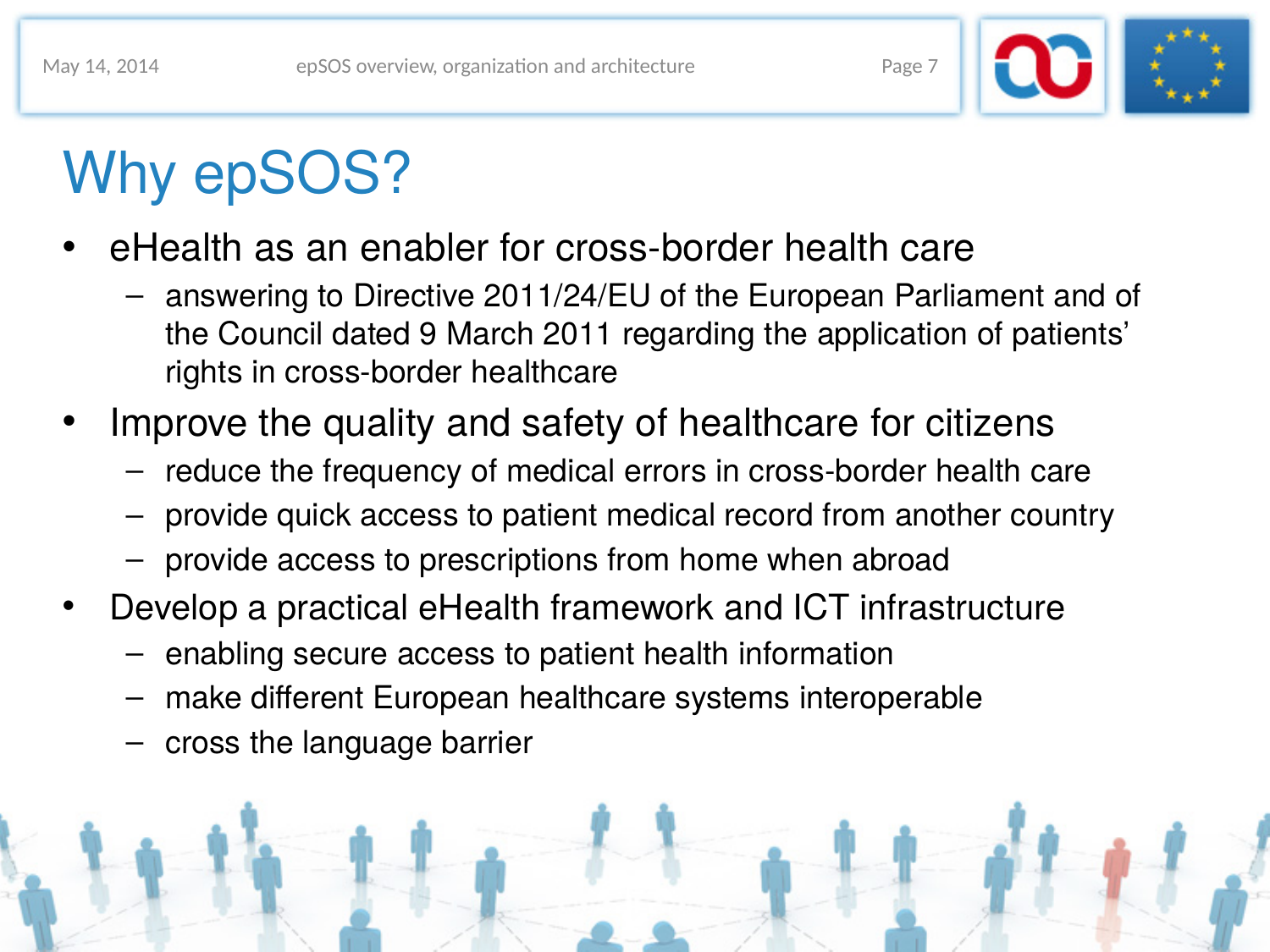

May 14, 2014
epSOS overview, organization and architecture
Page 7
# Why epSOS?
eHealth as an enabler for cross-border health care
answering to Directive 2011/24/EU of the European Parliament and of the Council dated 9 March 2011 regarding the application of patients’ rights in cross-border healthcare
Improve the quality and safety of healthcare for citizens
reduce the frequency of medical errors in cross-border health care
provide quick access to patient medical record from another country
provide access to prescriptions from home when abroad
Develop a practical eHealth framework and ICT infrastructure
enabling secure access to patient health information
make different European healthcare systems interoperable
cross the language barrier